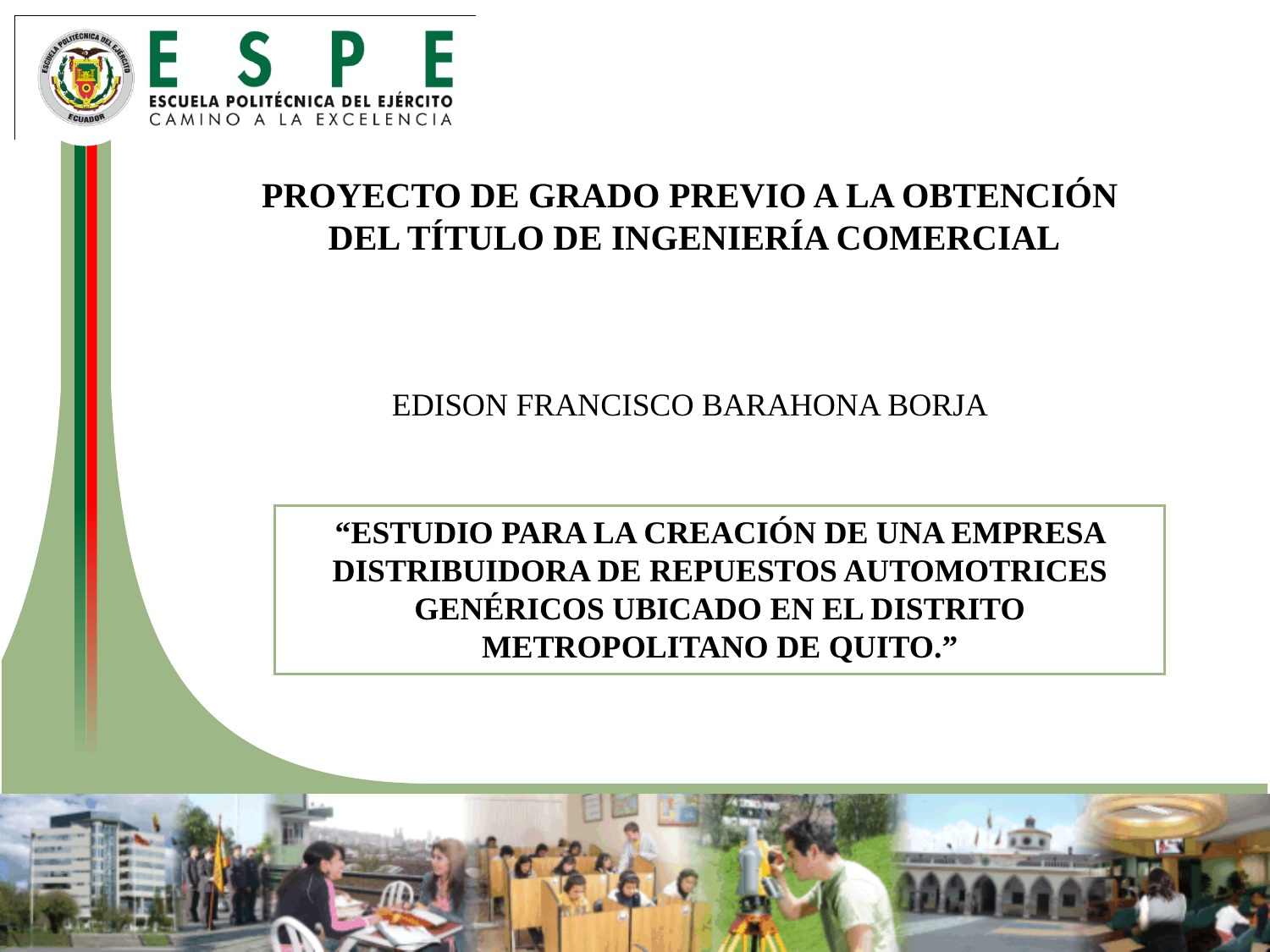

PROYECTO DE GRADO PREVIO A LA OBTENCIÓN
 DEL TÍTULO DE INGENIERÍA COMERCIAL

EDISON FRANCISCO BARAHONA BORJA
“ESTUDIO PARA LA CREACIÓN DE UNA EMPRESA DISTRIBUIDORA DE REPUESTOS AUTOMOTRICES GENÉRICOS UBICADO EN EL DISTRITO METROPOLITANO DE QUITO.”